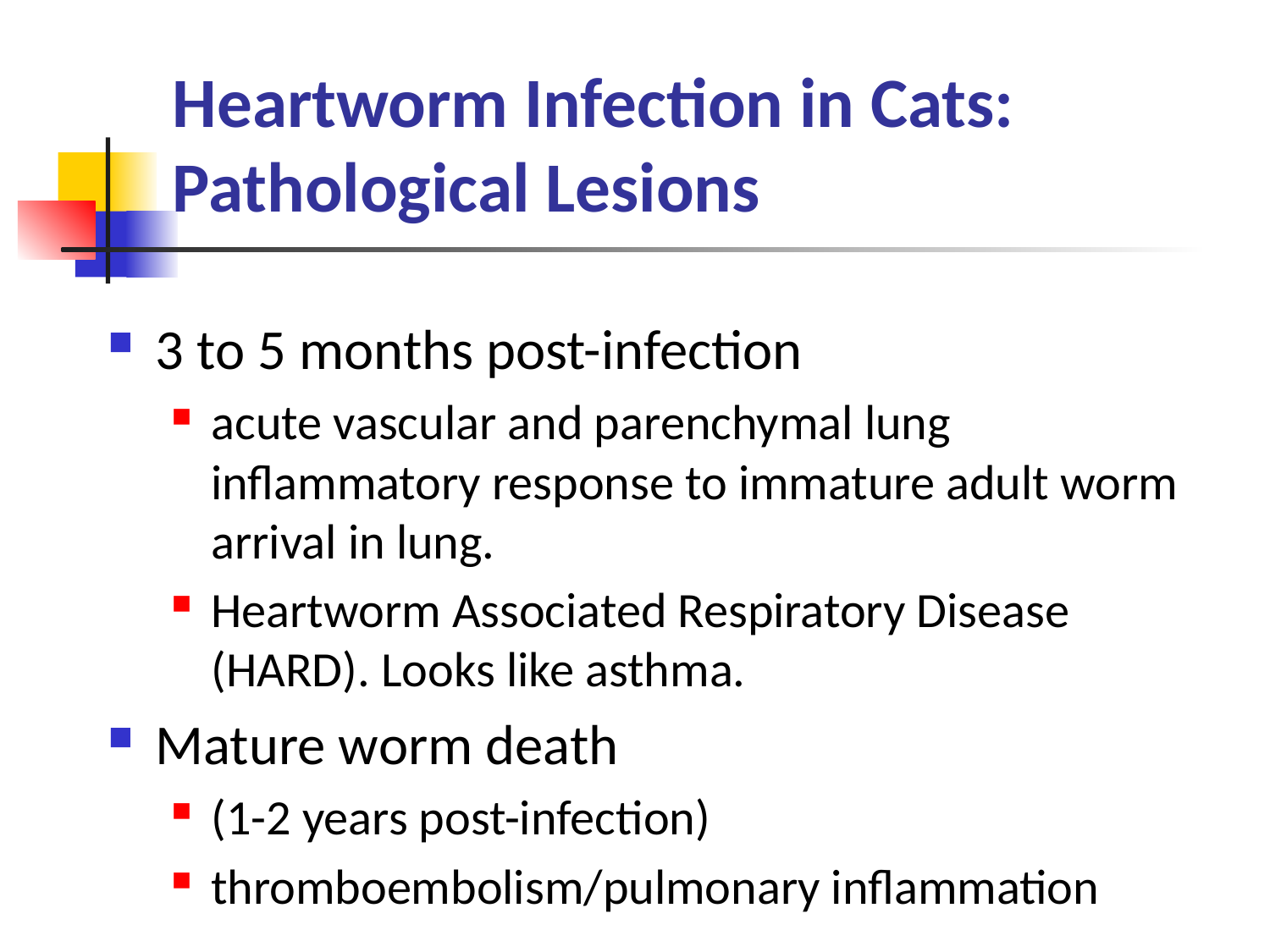

# Heartworm Infection in Cats: Pathological Lesions
3 to 5 months post-infection
acute vascular and parenchymal lung inflammatory response to immature adult worm arrival in lung.
Heartworm Associated Respiratory Disease (HARD). Looks like asthma.
Mature worm death
(1-2 years post-infection)
thromboembolism/pulmonary inflammation